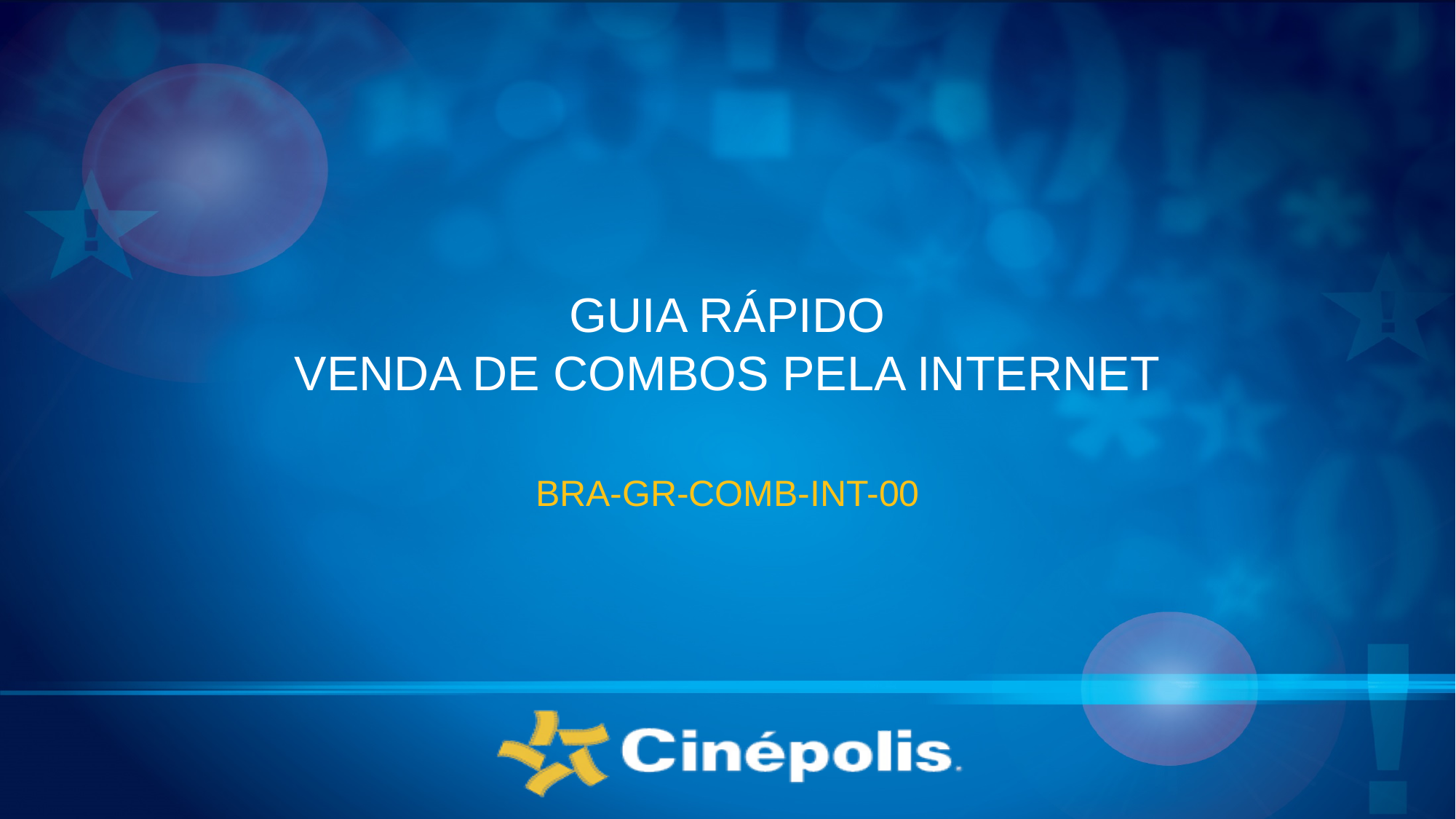

# GUIA RÁPIDO VENDA DE COMBOS PELA INTERNET
BRA-GR-COMB-INT-00